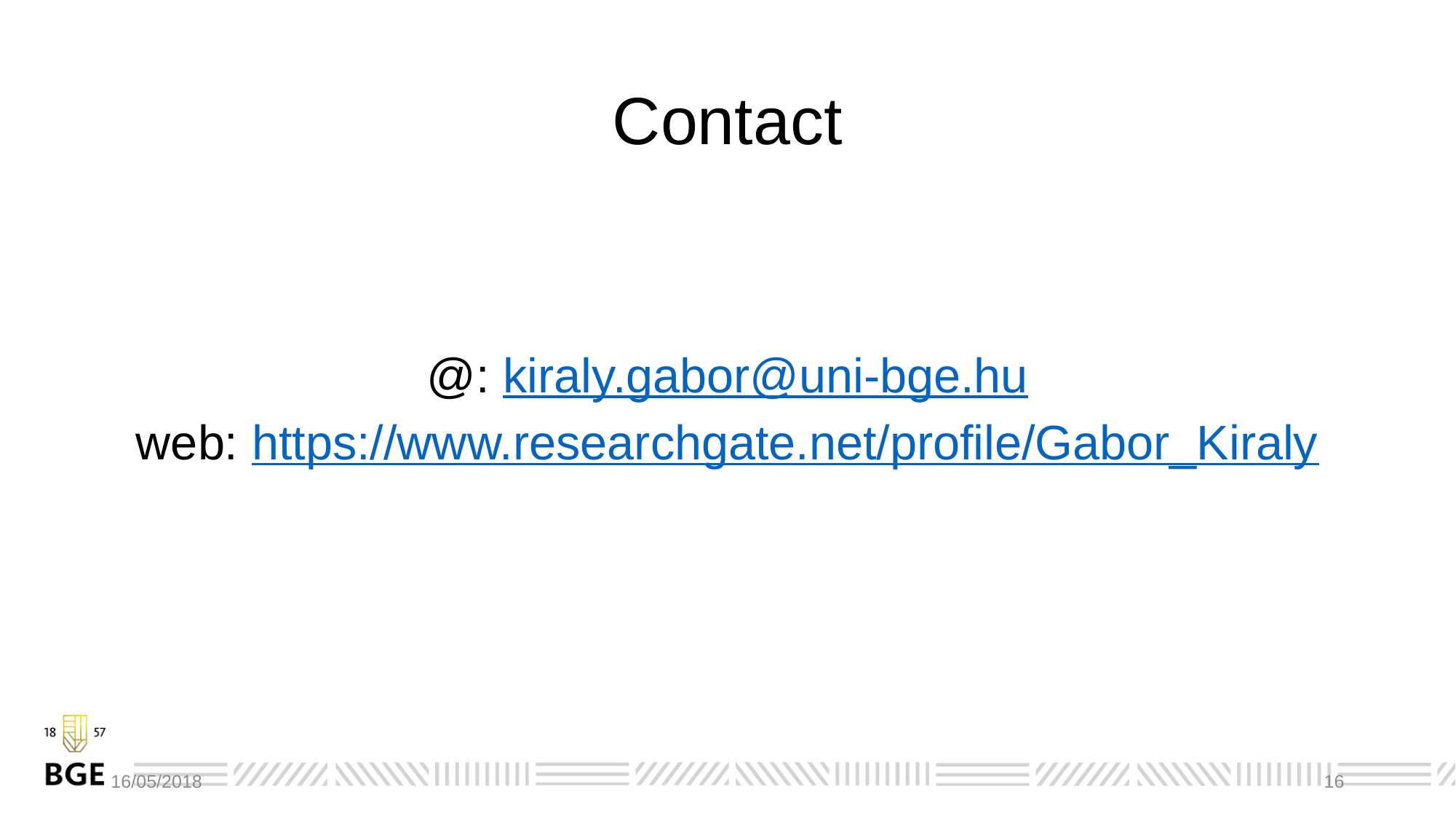

# Contact

@: kiraly.gabor@uni-bge.hu
web: https://www.researchgate.net/profile/Gabor_Kiraly

16/05/2018
16